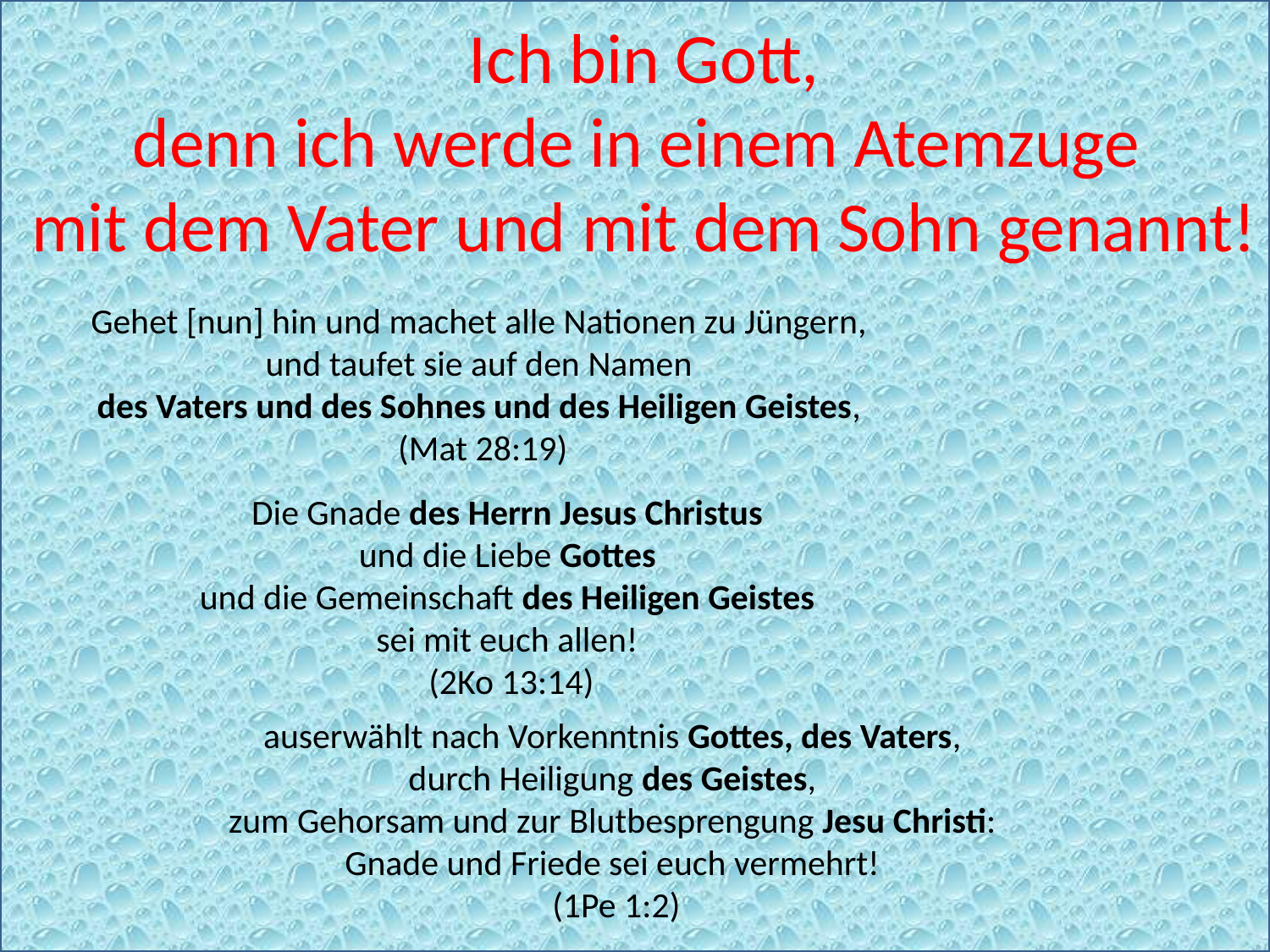

Ich bin Gott,
denn ich werde in einem Atemzuge
mit dem Vater und mit dem Sohn genannt!
Gehet [nun] hin und machet alle Nationen zu Jüngern,
und taufet sie auf den Namen
des Vaters und des Sohnes und des Heiligen Geistes,
(Mat 28:19)

#
Die Gnade des Herrn Jesus Christus
und die Liebe Gottes
und die Gemeinschaft des Heiligen Geistes
sei mit euch allen!
(2Ko 13:14)

auserwählt nach Vorkenntnis Gottes, des Vaters,
durch Heiligung des Geistes,
zum Gehorsam und zur Blutbesprengung Jesu Christi:
Gnade und Friede sei euch vermehrt!
(1Pe 1:2)